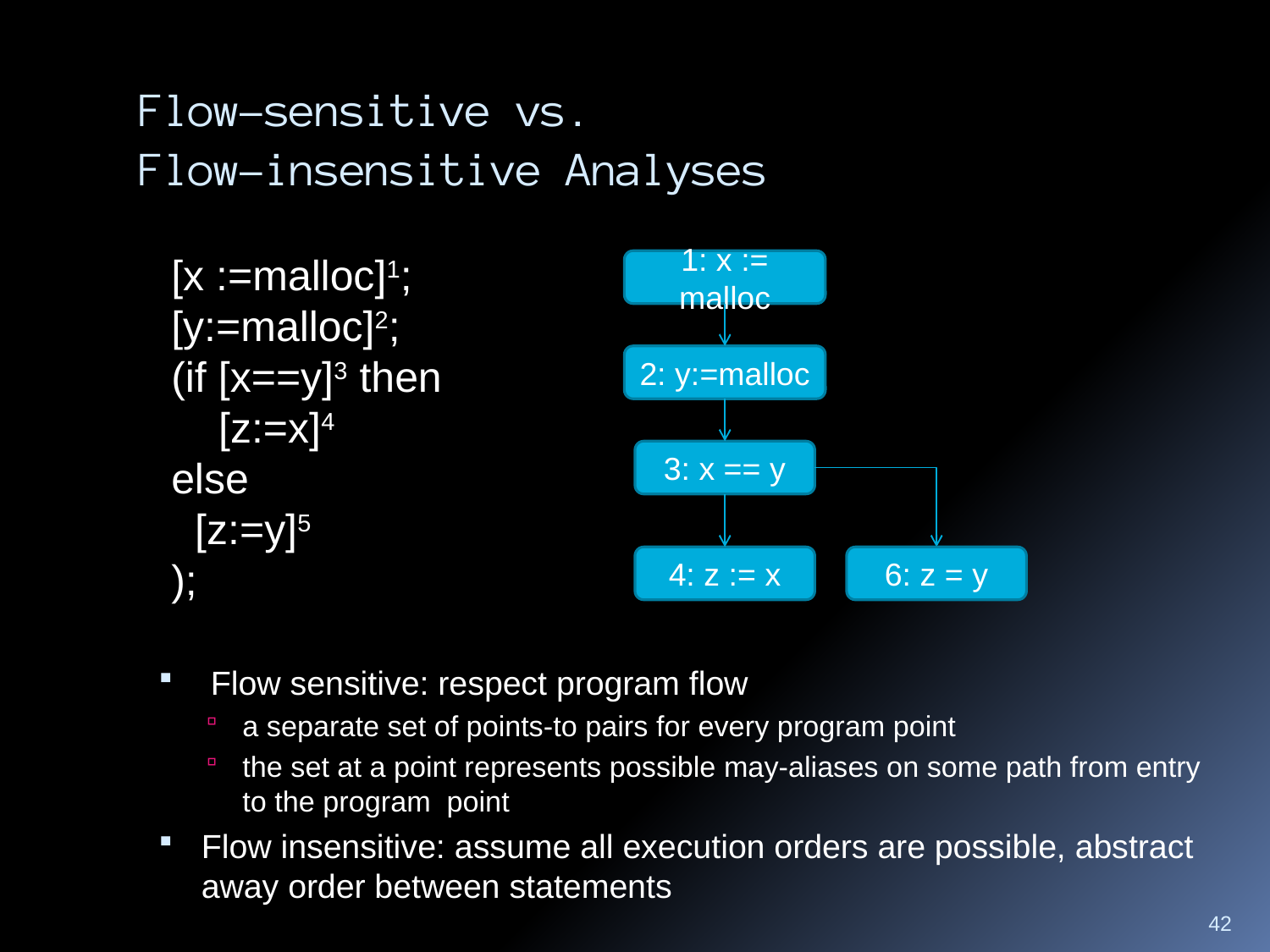

# Flow-sensitive vs. Flow-insensitive Analyses
[x :=malloc]1;
[y:=malloc]2;
(if [x==y]3 then
    [z:=x]4
else
  [z:=y]5
);
1: x := malloc
2: y:=malloc
3: x == y
4: z := x
6: z = y
 Flow sensitive: respect program flow
a separate set of points-to pairs for every program point
the set at a point represents possible may-aliases on some path from entry to the program  point
Flow insensitive: assume all execution orders are possible, abstract away order between statements

42